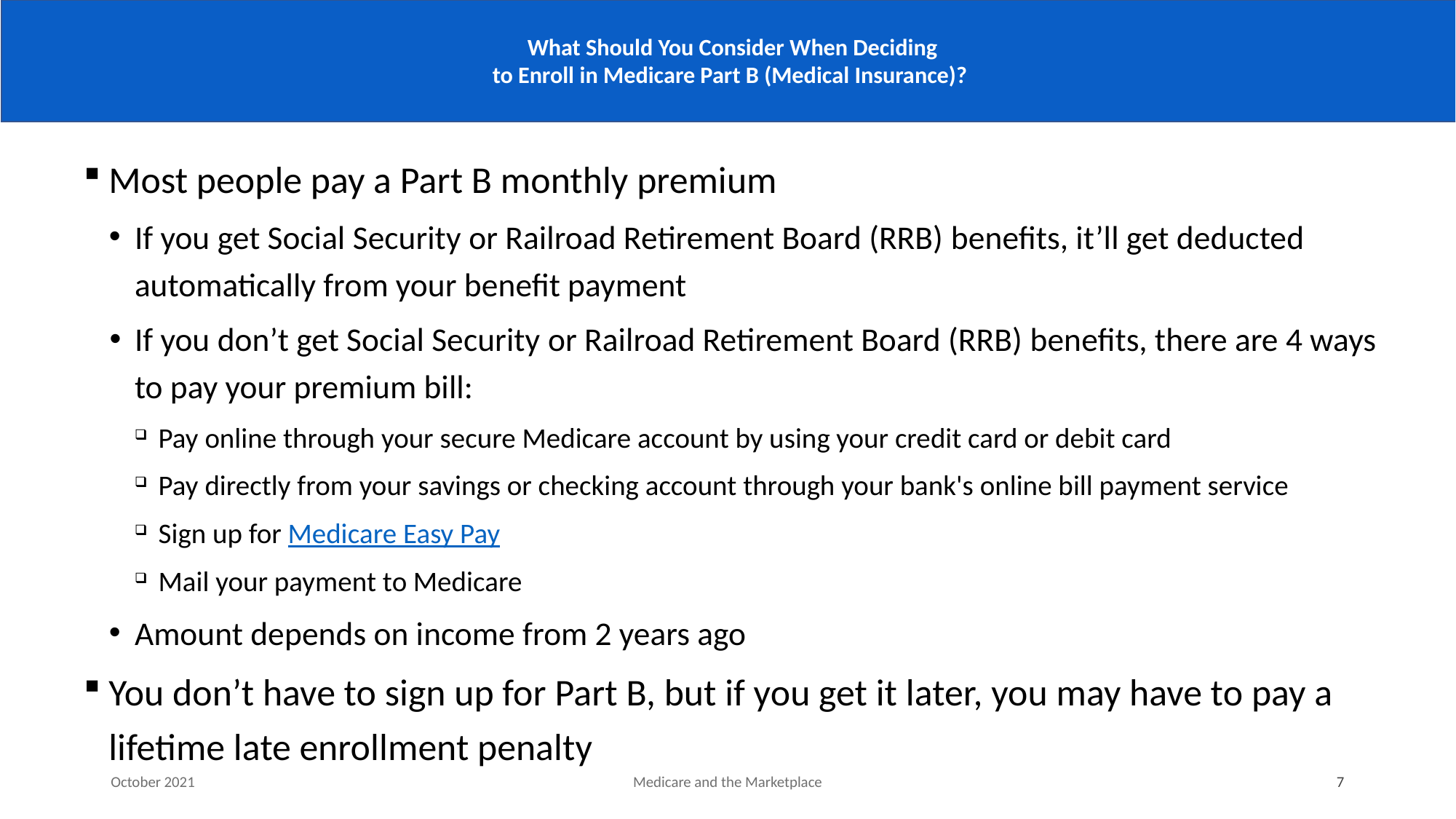

# What Should You Consider When Deciding to Enroll in Medicare Part B (Medical Insurance)?
Most people pay a Part B monthly premium
If you get Social Security or Railroad Retirement Board (RRB) benefits, it’ll get deducted automatically from your benefit payment
If you don’t get Social Security or Railroad Retirement Board (RRB) benefits, there are 4 ways to pay your premium bill:
Pay online through your secure Medicare account by using your credit card or debit card
Pay directly from your savings or checking account through your bank's online bill payment service
Sign up for Medicare Easy Pay
Mail your payment to Medicare
Amount depends on income from 2 years ago
You don’t have to sign up for Part B, but if you get it later, you may have to pay a lifetime late enrollment penalty
October 2021
Medicare and the Marketplace